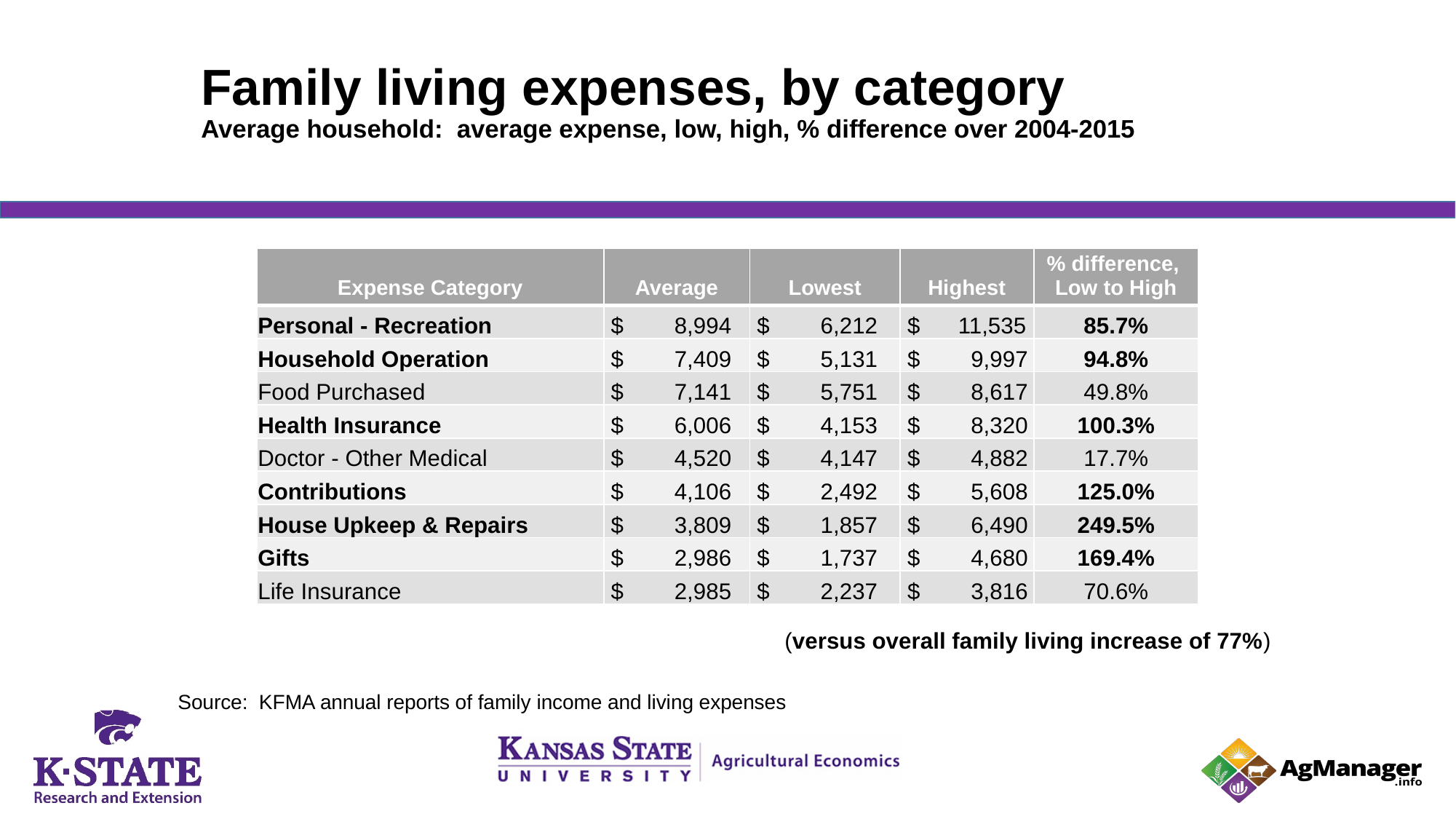

# Family living expenses, by category Average household:  average expense, low, high, % difference over 2004-2015
| Expense Category | Average | Lowest | Highest | % difference, Low to High |
| --- | --- | --- | --- | --- |
| Personal - Recreation | $ 8,994 | $ 6,212 | $ 11,535 | 85.7% |
| Household Operation | $ 7,409 | $ 5,131 | $ 9,997 | 94.8% |
| Food Purchased | $ 7,141 | $ 5,751 | $ 8,617 | 49.8% |
| Health Insurance | $ 6,006 | $ 4,153 | $ 8,320 | 100.3% |
| Doctor - Other Medical | $ 4,520 | $ 4,147 | $ 4,882 | 17.7% |
| Contributions | $ 4,106 | $ 2,492 | $ 5,608 | 125.0% |
| House Upkeep & Repairs | $ 3,809 | $ 1,857 | $ 6,490 | 249.5% |
| Gifts | $ 2,986 | $ 1,737 | $ 4,680 | 169.4% |
| Life Insurance | $ 2,985 | $ 2,237 | $ 3,816 | 70.6% |
(versus overall family living increase of 77%)
Source:  KFMA annual reports of family income and living expenses